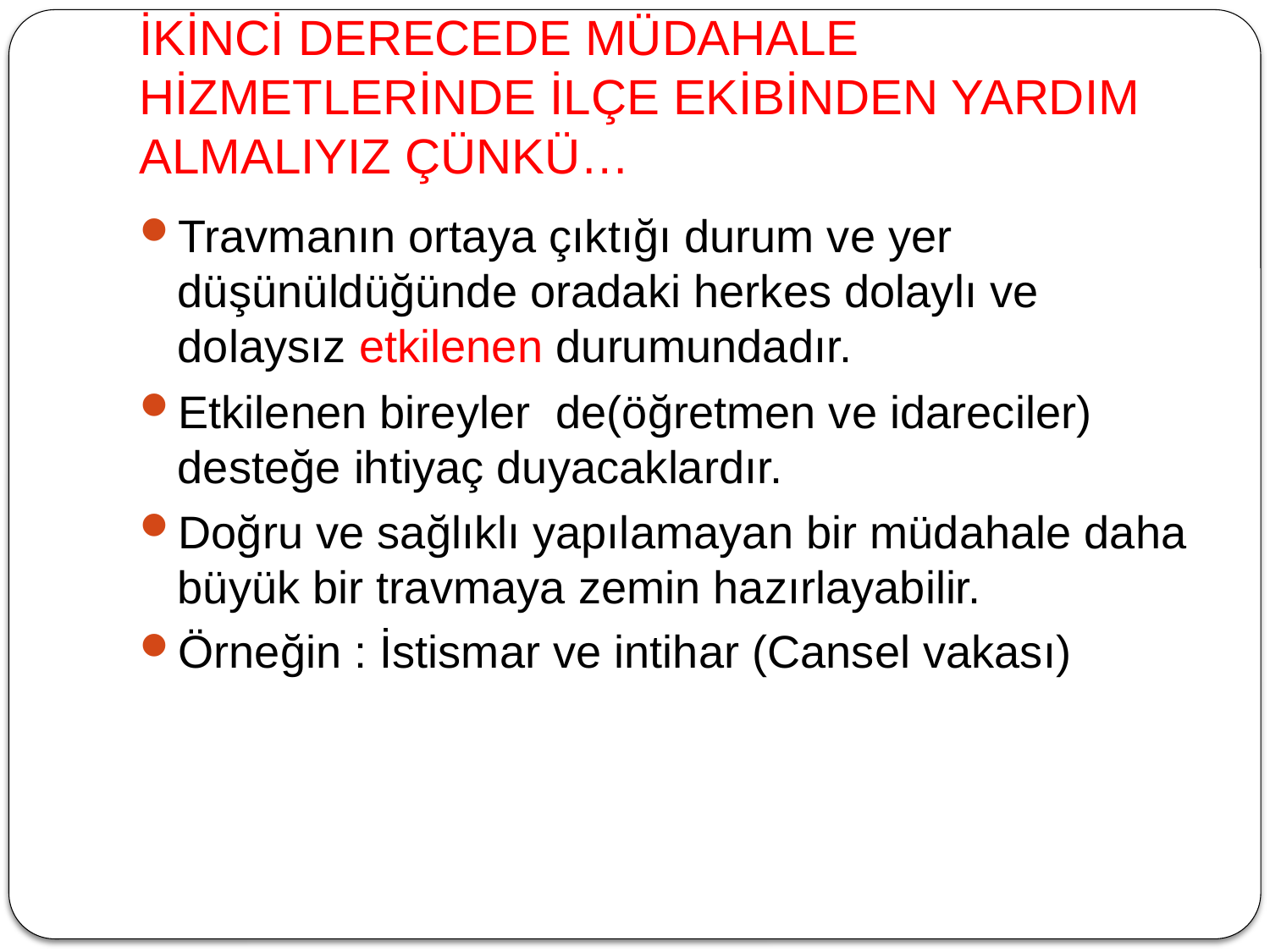

# İKİNCİ DERECEDE MÜDAHALE HİZMETLERİNDE İLÇE EKİBİNDEN YARDIM ALMALIYIZ ÇÜNKÜ…
Travmanın ortaya çıktığı durum ve yer düşünüldüğünde oradaki herkes dolaylı ve dolaysız etkilenen durumundadır.
Etkilenen bireyler  de(öğretmen ve idareciler) desteğe ihtiyaç duyacaklardır.
Doğru ve sağlıklı yapılamayan bir müdahale daha büyük bir travmaya zemin hazırlayabilir.
Örneğin : İstismar ve intihar (Cansel vakası)